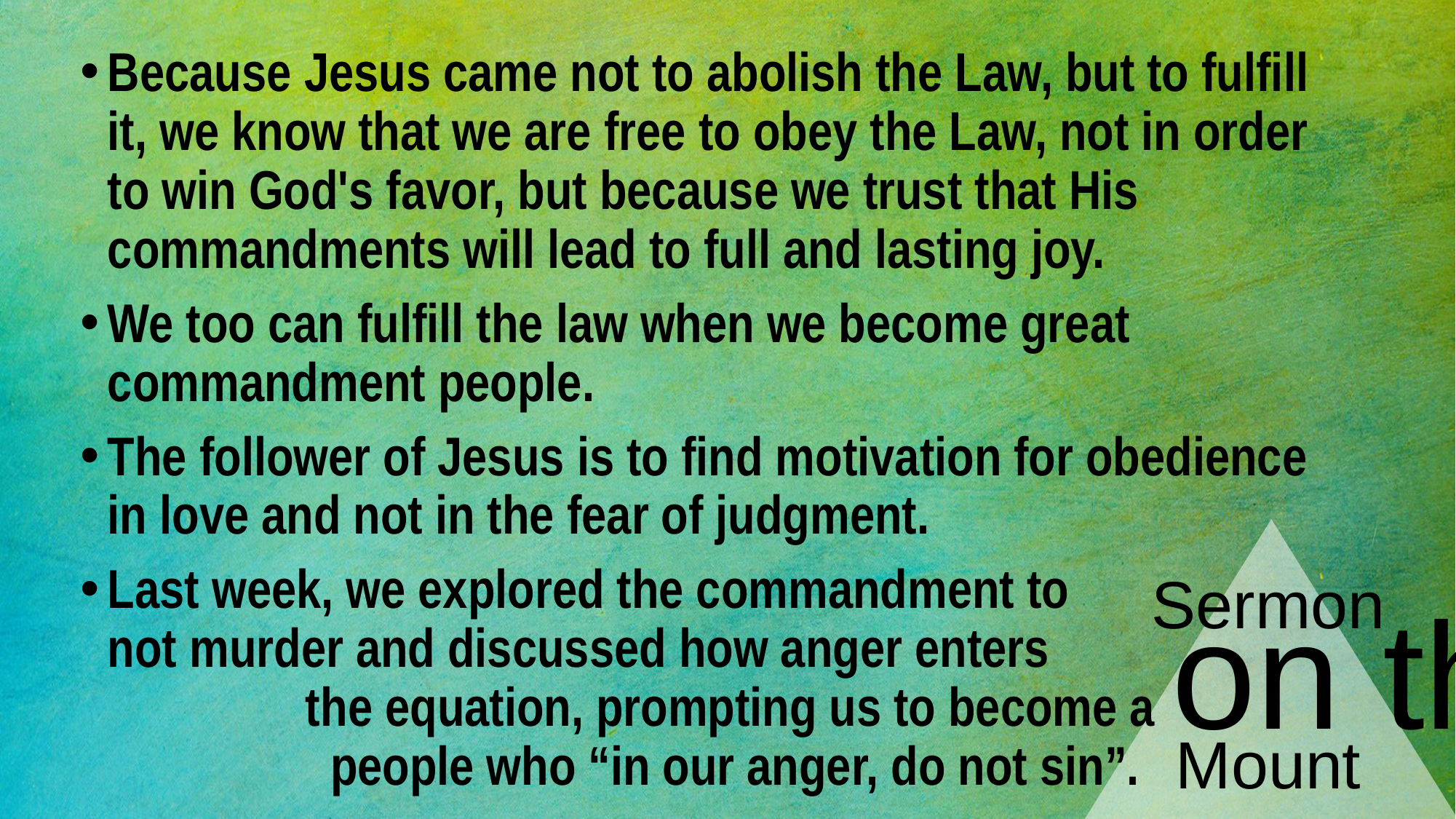

Because Jesus came not to abolish the Law, but to fulfill it, we know that we are free to obey the Law, not in order to win God's favor, but because we trust that His commandments will lead to full and lasting joy.
We too can fulfill the law when we become great commandment people.
The follower of Jesus is to find motivation for obedience in love and not in the fear of judgment.
Last week, we explored the commandment to                  not murder and discussed how anger enters                                         the equation, prompting us to become a                                   people who “in our anger, do not sin”.